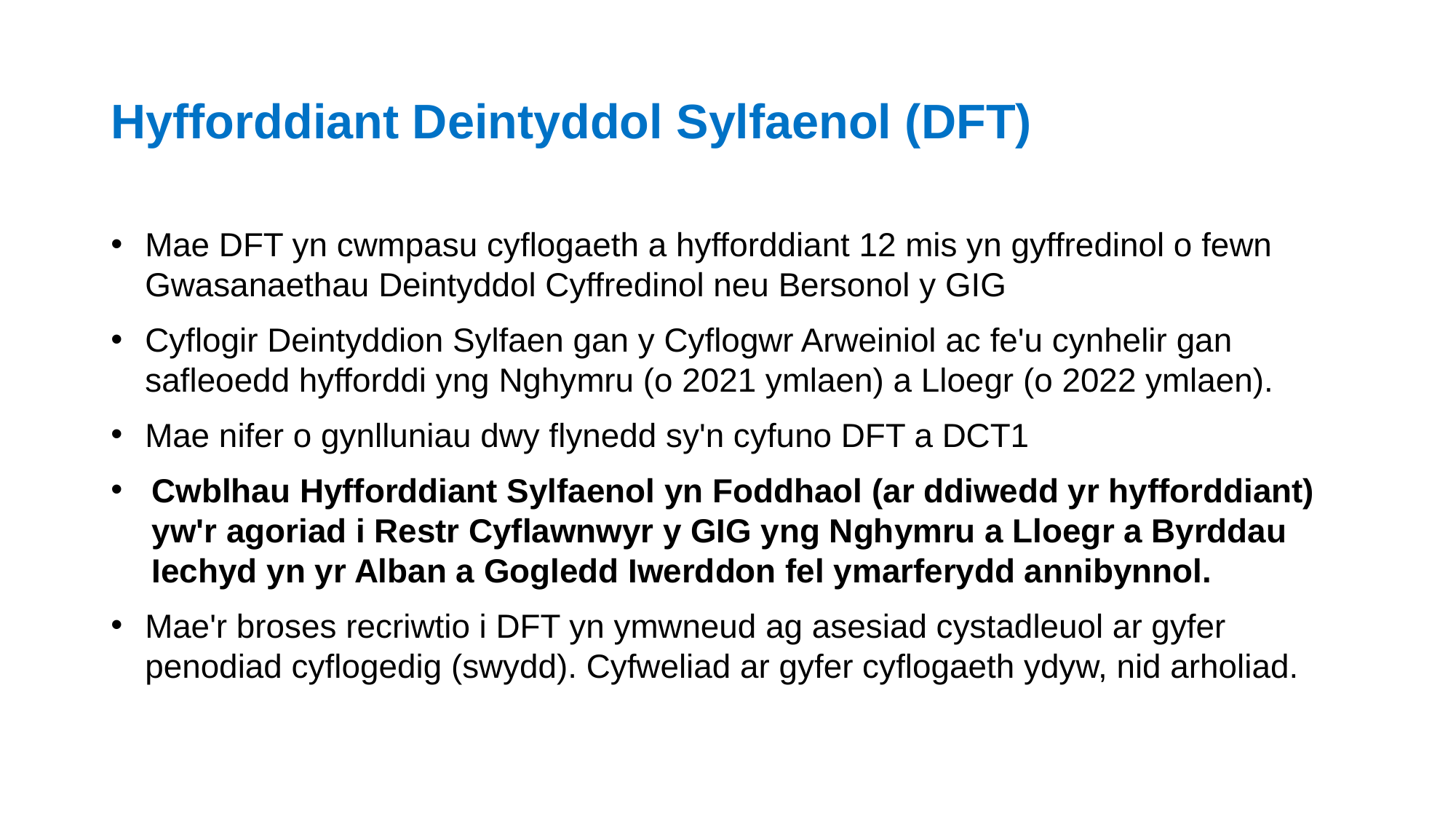

# Hyfforddiant Deintyddol Sylfaenol (DFT)
Mae DFT yn cwmpasu cyflogaeth a hyfforddiant 12 mis yn gyffredinol o fewn Gwasanaethau Deintyddol Cyffredinol neu Bersonol y GIG
Cyflogir Deintyddion Sylfaen gan y Cyflogwr Arweiniol ac fe'u cynhelir gan safleoedd hyfforddi yng Nghymru (o 2021 ymlaen) a Lloegr (o 2022 ymlaen).
Mae nifer o gynlluniau dwy flynedd sy'n cyfuno DFT a DCT1
Cwblhau Hyfforddiant Sylfaenol yn Foddhaol (ar ddiwedd yr hyfforddiant) yw'r agoriad i Restr Cyflawnwyr y GIG yng Nghymru a Lloegr a Byrddau Iechyd yn yr Alban a Gogledd Iwerddon fel ymarferydd annibynnol.
Mae'r broses recriwtio i DFT yn ymwneud ag asesiad cystadleuol ar gyfer penodiad cyflogedig (swydd). Cyfweliad ar gyfer cyflogaeth ydyw, nid arholiad.